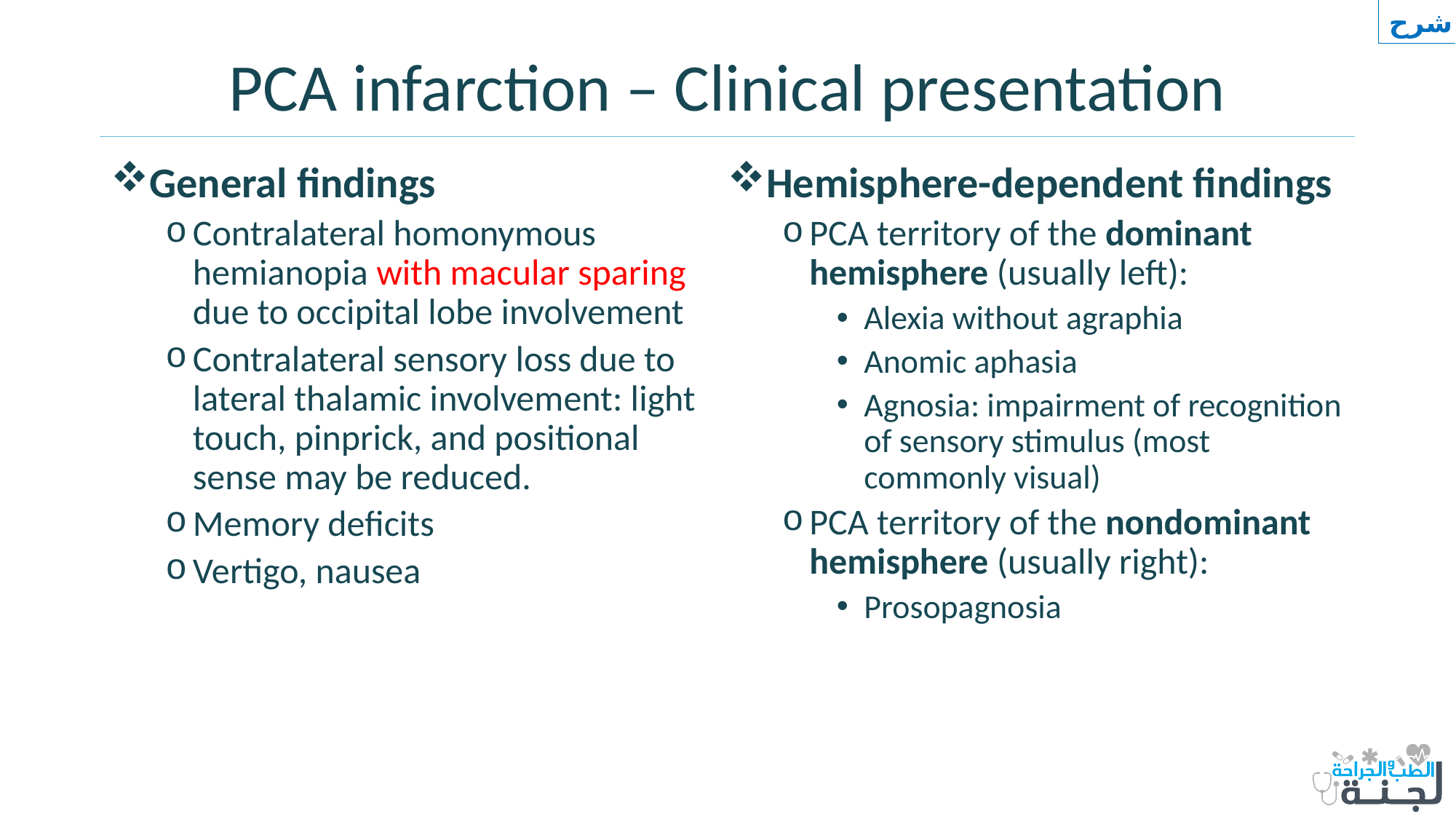

شرح
# PCA infarction – Clinical presentation
General findings
Contralateral homonymous hemianopia with macular sparing due to occipital lobe involvement
Contralateral sensory loss due to lateral thalamic involvement: light touch, pinprick, and positional sense may be reduced.
Memory deficits
Vertigo, nausea
Hemisphere-dependent findings
PCA territory of the dominant hemisphere (usually left):
Alexia without agraphia
Anomic aphasia
Agnosia: impairment of recognition of sensory stimulus (most commonly visual)
PCA territory of the nondominant hemisphere (usually right):
Prosopagnosia